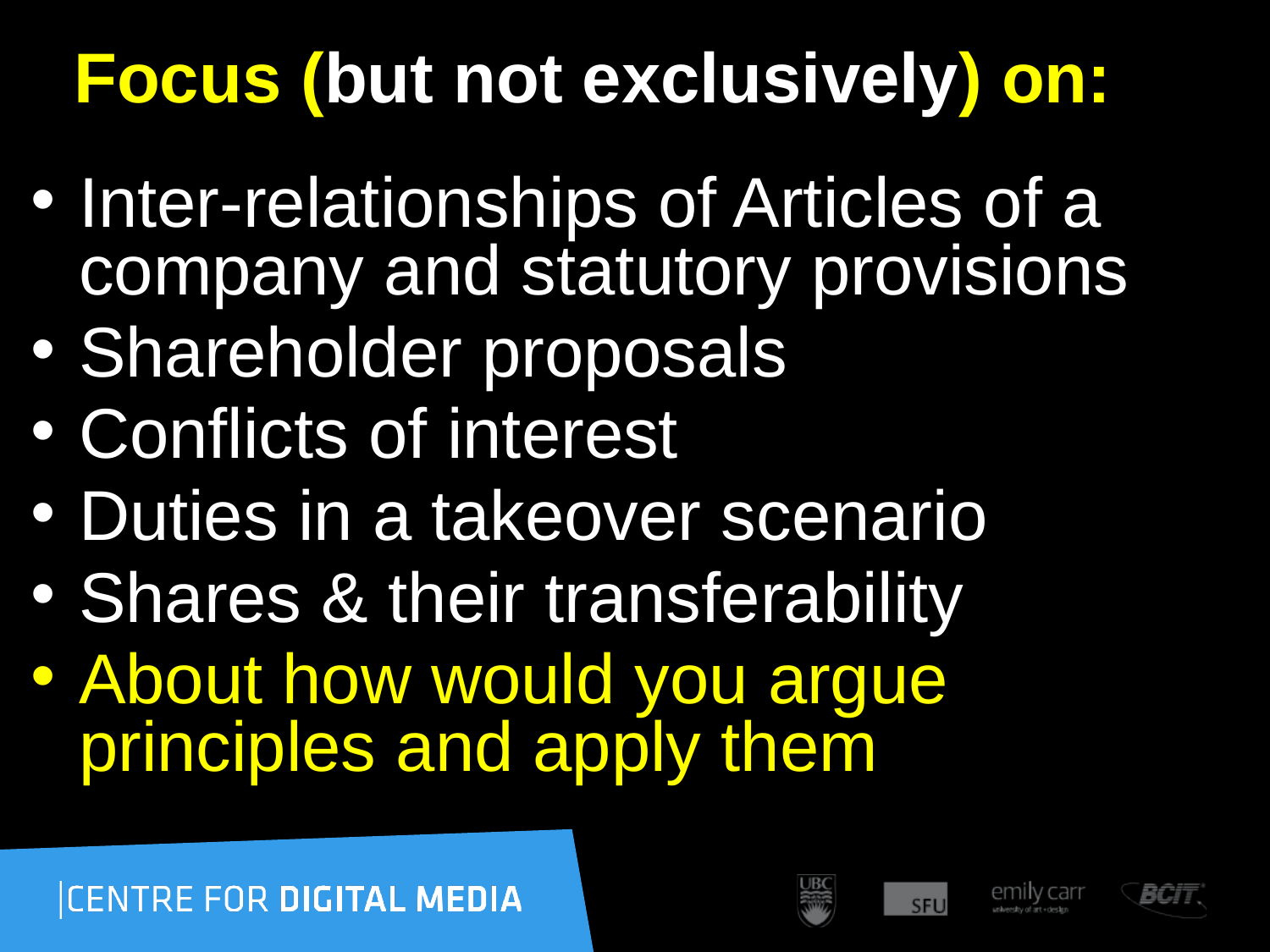

# Focus (but not exclusively) on:
Inter-relationships of Articles of a company and statutory provisions
Shareholder proposals
Conflicts of interest
Duties in a takeover scenario
Shares & their transferability
About how would you argue principles and apply them